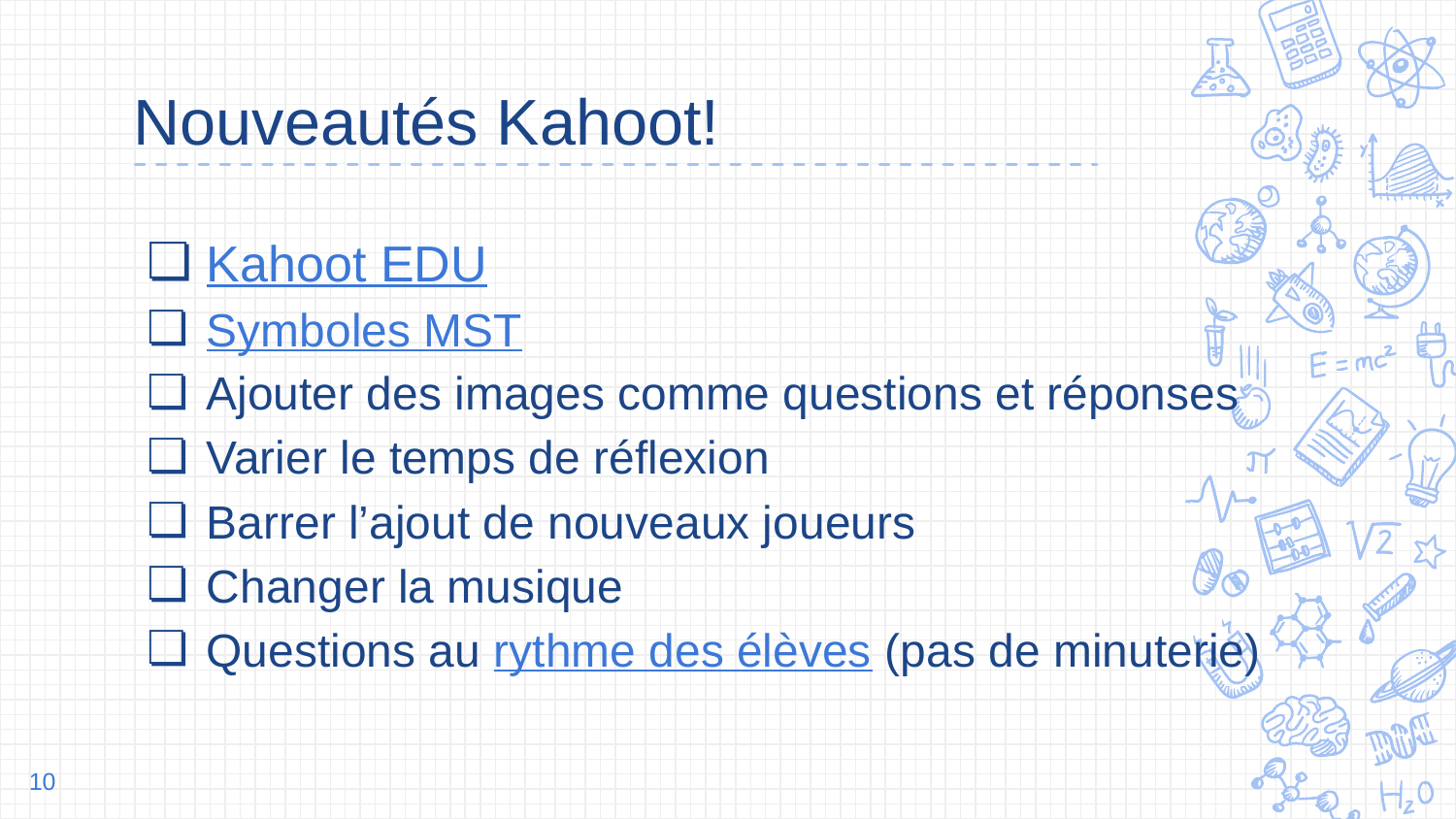

# Nouveautés Kahoot!
Kahoot EDU
Symboles MST
Ajouter des images comme questions et réponses
Varier le temps de réflexion
Barrer l’ajout de nouveaux joueurs
Changer la musique
Questions au rythme des élèves (pas de minuterie)
10